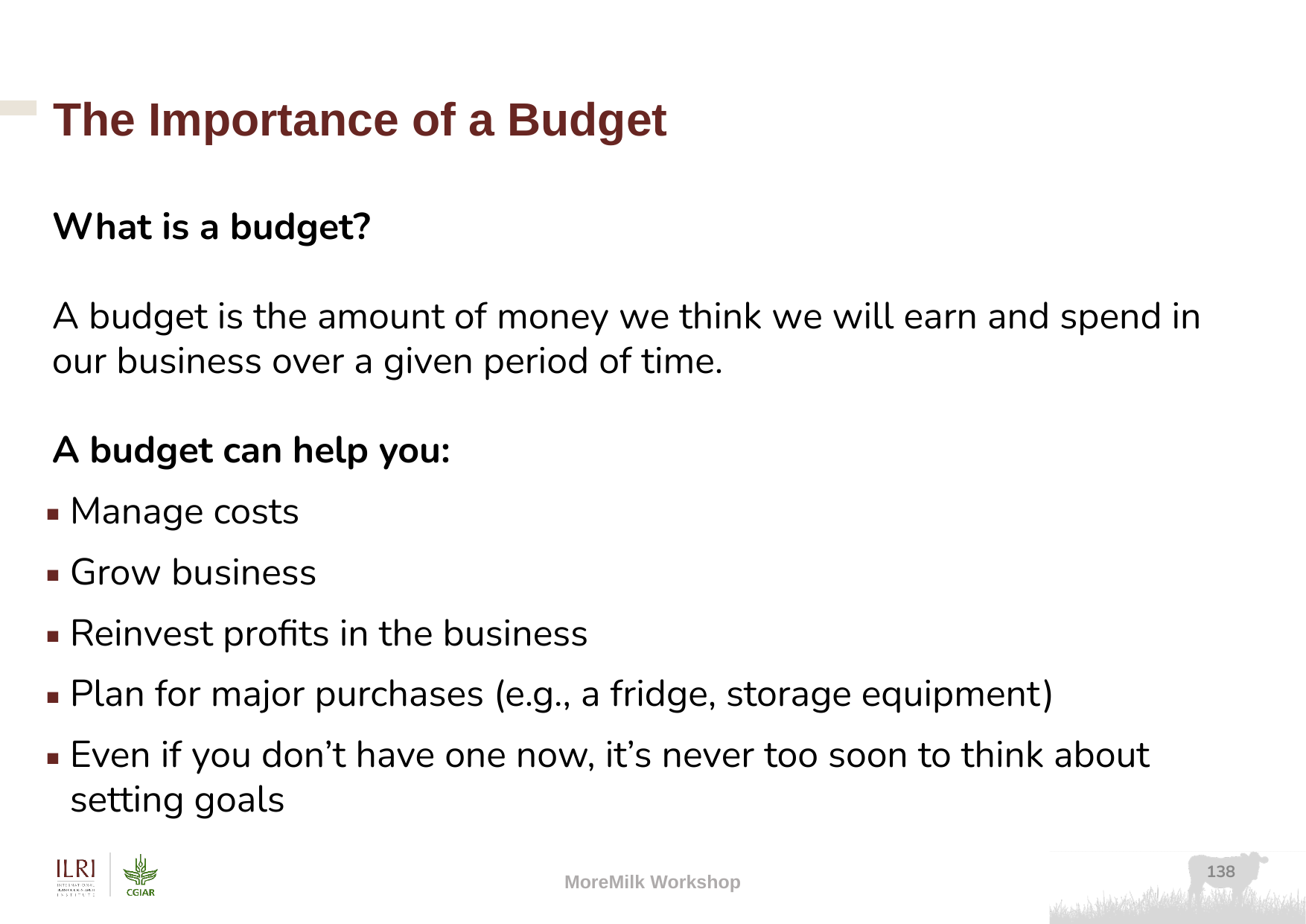

# The Importance of a Budget
What is a budget?

A budget is the amount of money we think we will earn and spend in our business over a given period of time.

A budget can help you:
Manage costs
Grow business
Reinvest profits in the business
Plan for major purchases (e.g., a fridge, storage equipment)
Even if you don’t have one now, it’s never too soon to think about setting goals